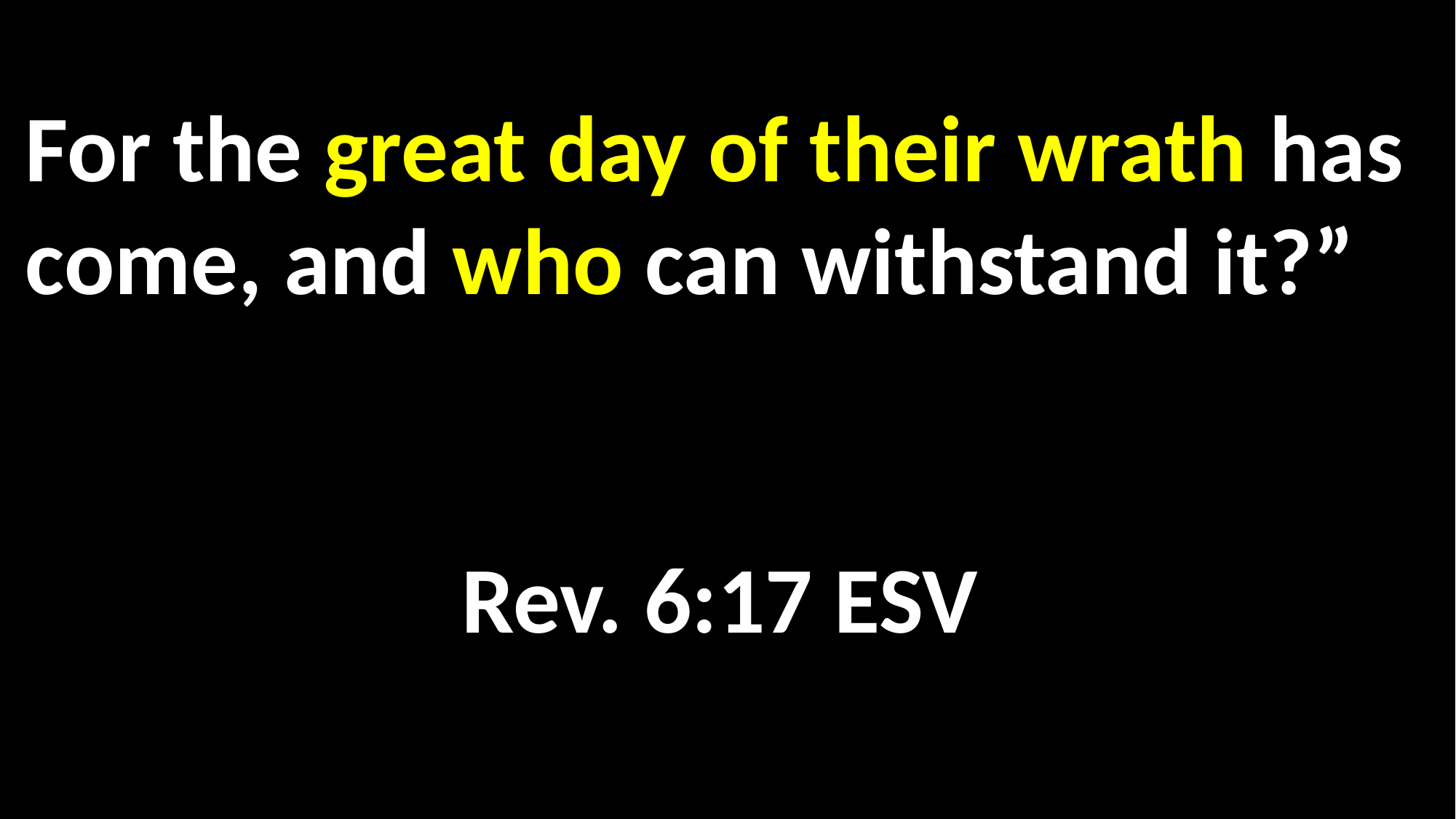

For the great day of their wrath has come, and who can withstand it?”				                     																							Rev. 6:17 ESV